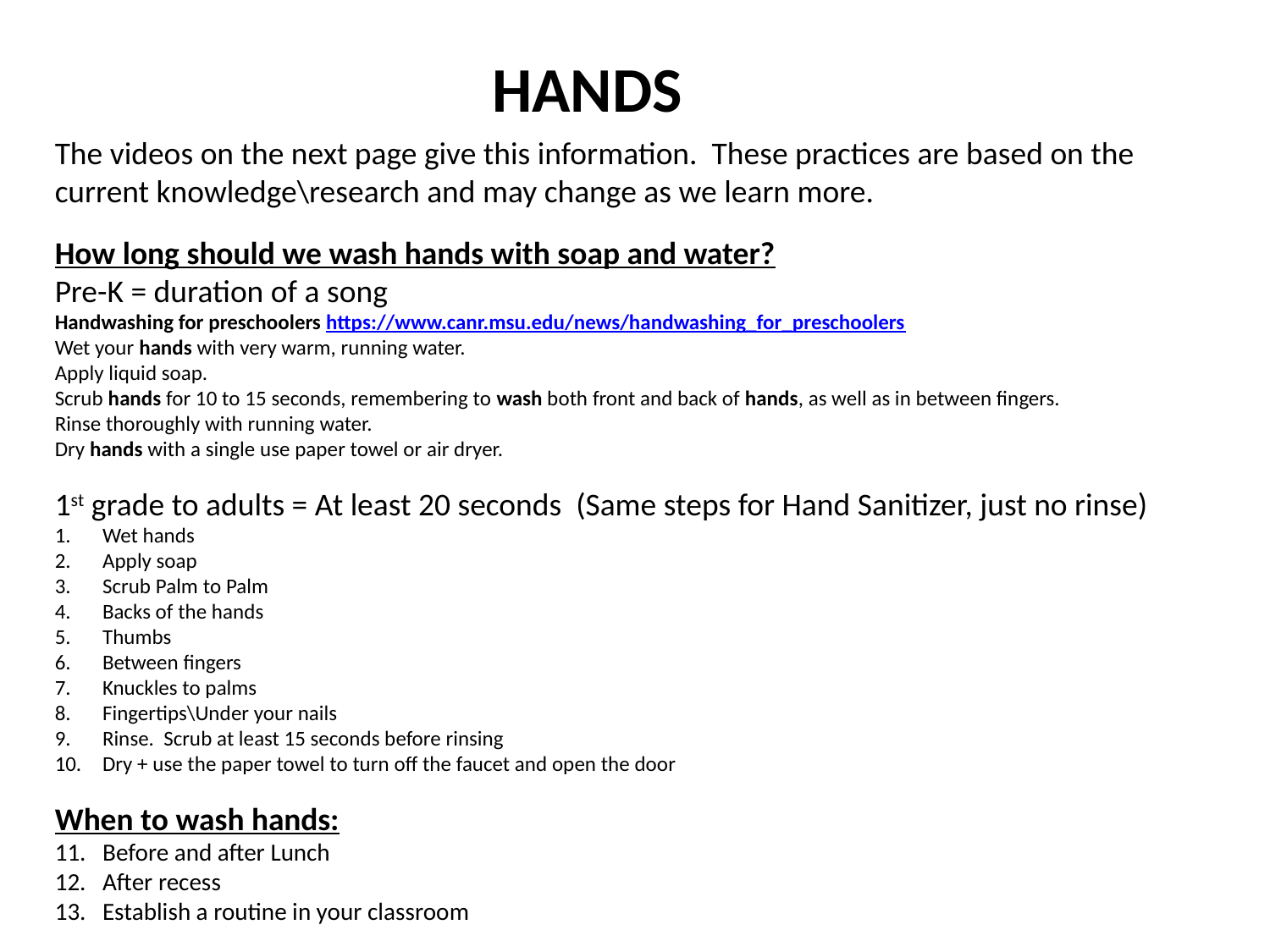

HANDS
The videos on the next page give this information.  These practices are based on the current knowledge\research and may change as we learn more.

How long should we wash hands with soap and water?
Pre-K = duration of a song
Handwashing for preschoolers https://www.canr.msu.edu/news/handwashing_for_preschoolers
Wet your hands with very warm, running water.
Apply liquid soap.
Scrub hands for 10 to 15 seconds, remembering to wash both front and back of hands, as well as in between fingers.
Rinse thoroughly with running water.
Dry hands with a single use paper towel or air dryer.

1st grade to adults = At least 20 seconds  (Same steps for Hand Sanitizer, just no rinse)
Wet hands
Apply soap
Scrub Palm to Palm
Backs of the hands
Thumbs
Between fingers
Knuckles to palms
Fingertips\Under your nails
Rinse.  Scrub at least 15 seconds before rinsing
Dry + use the paper towel to turn off the faucet and open the door

When to wash hands:
Before and after Lunch
After recess
Establish a routine in your classroom